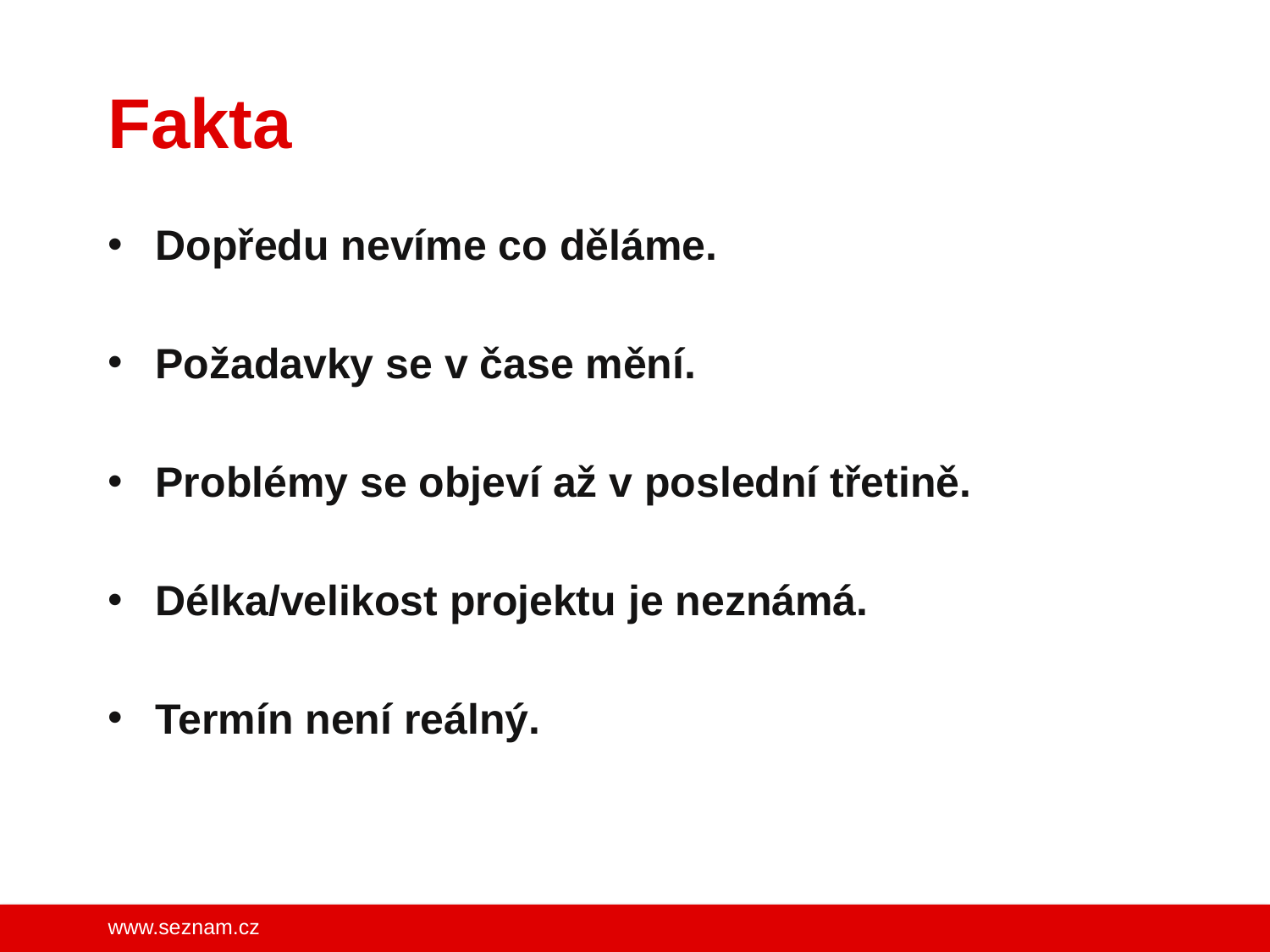

# Fakta
Dopředu nevíme co děláme.

Požadavky se v čase mění.

Problémy se objeví až v poslední třetině.

Délka/velikost projektu je neznámá.

Termín není reálný.